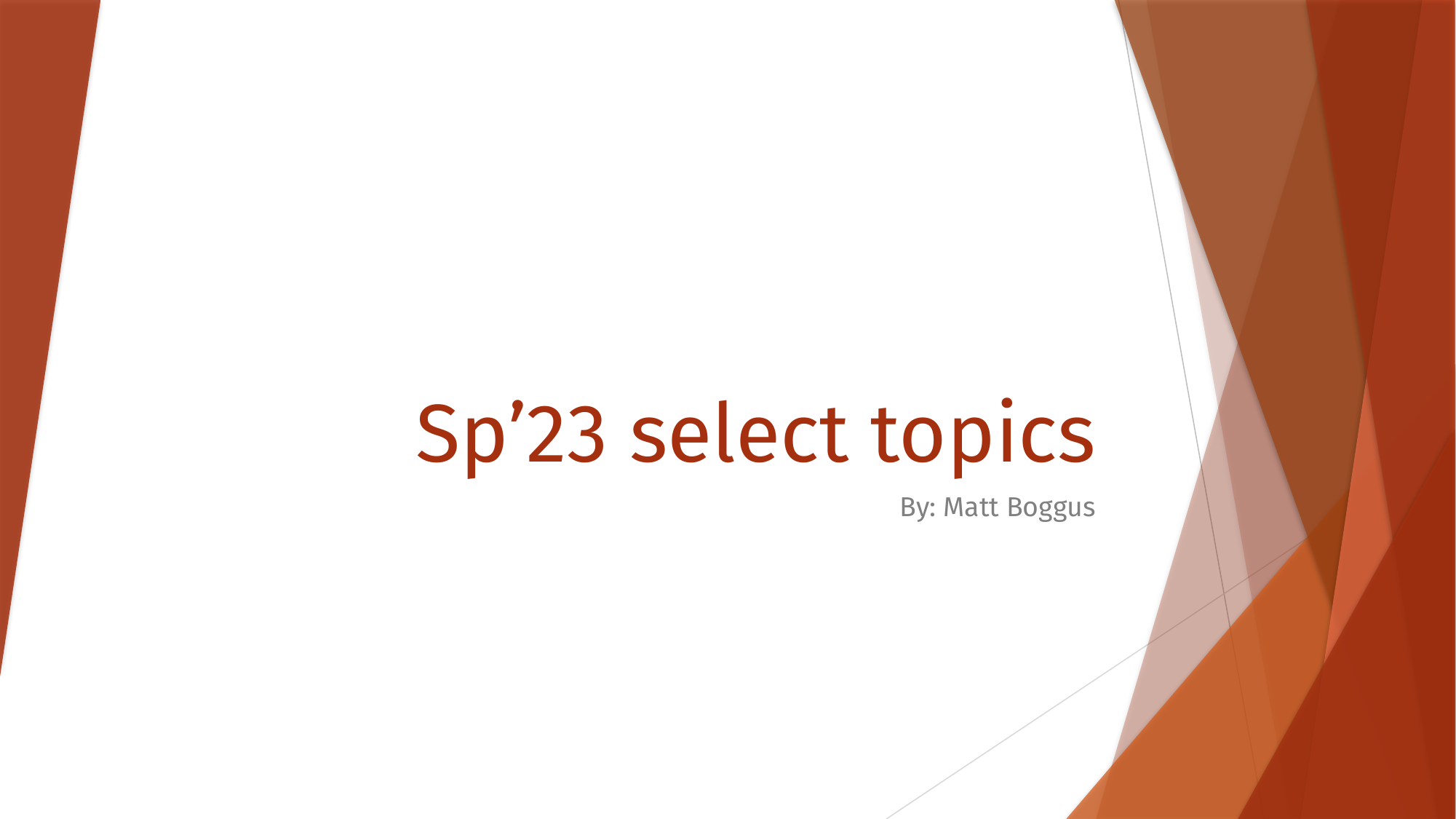

# Sp’23 select topics
By: Matt Boggus